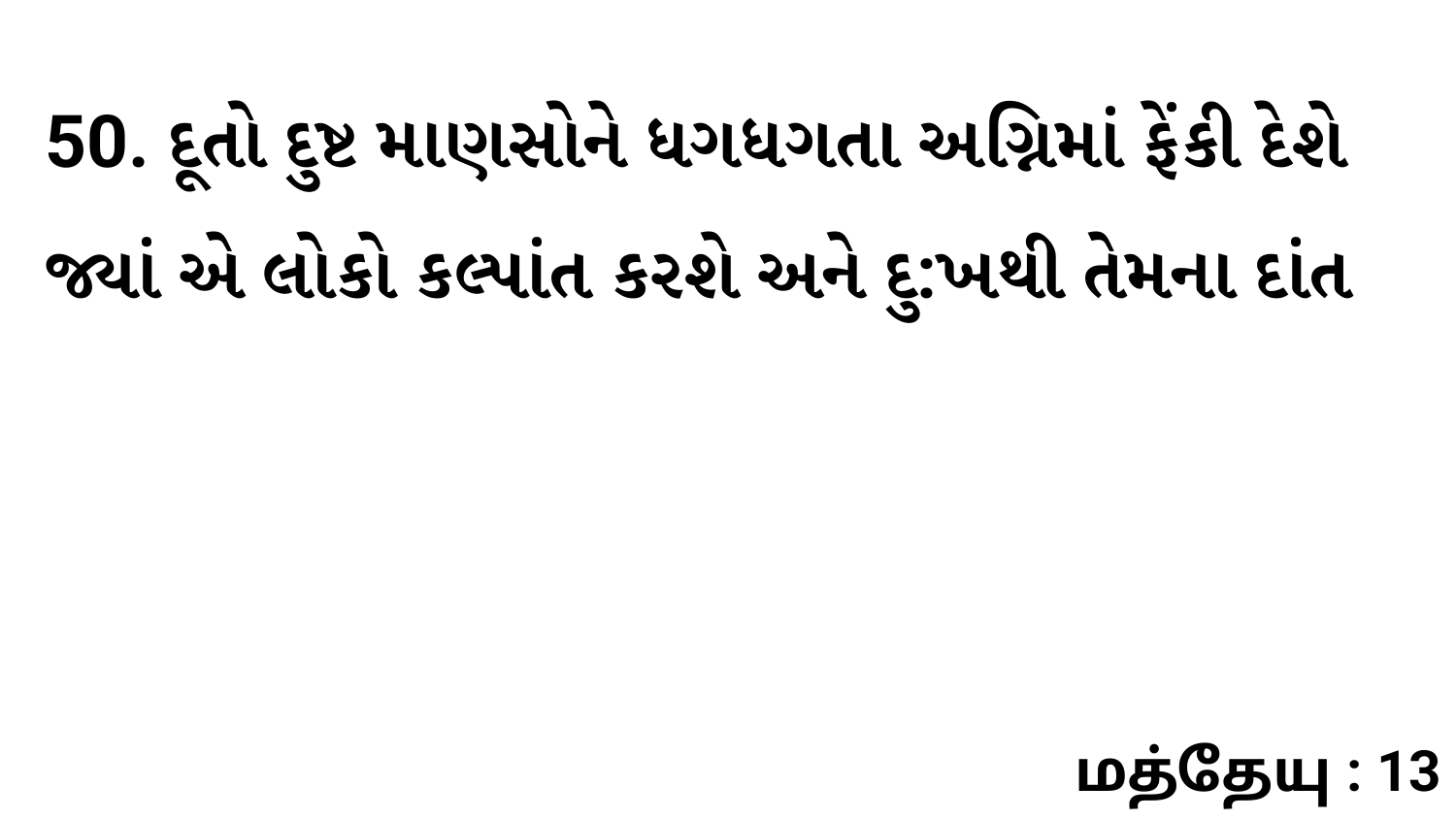

50. દૂતો દુષ્ટ માણસોને ધગધગતા અગ્નિમાં ફેંકી દેશે જ્યાં એ લોકો કલ્પાંત કરશે અને દુ:ખથી તેમના દાંત
மத்தேயு : 13